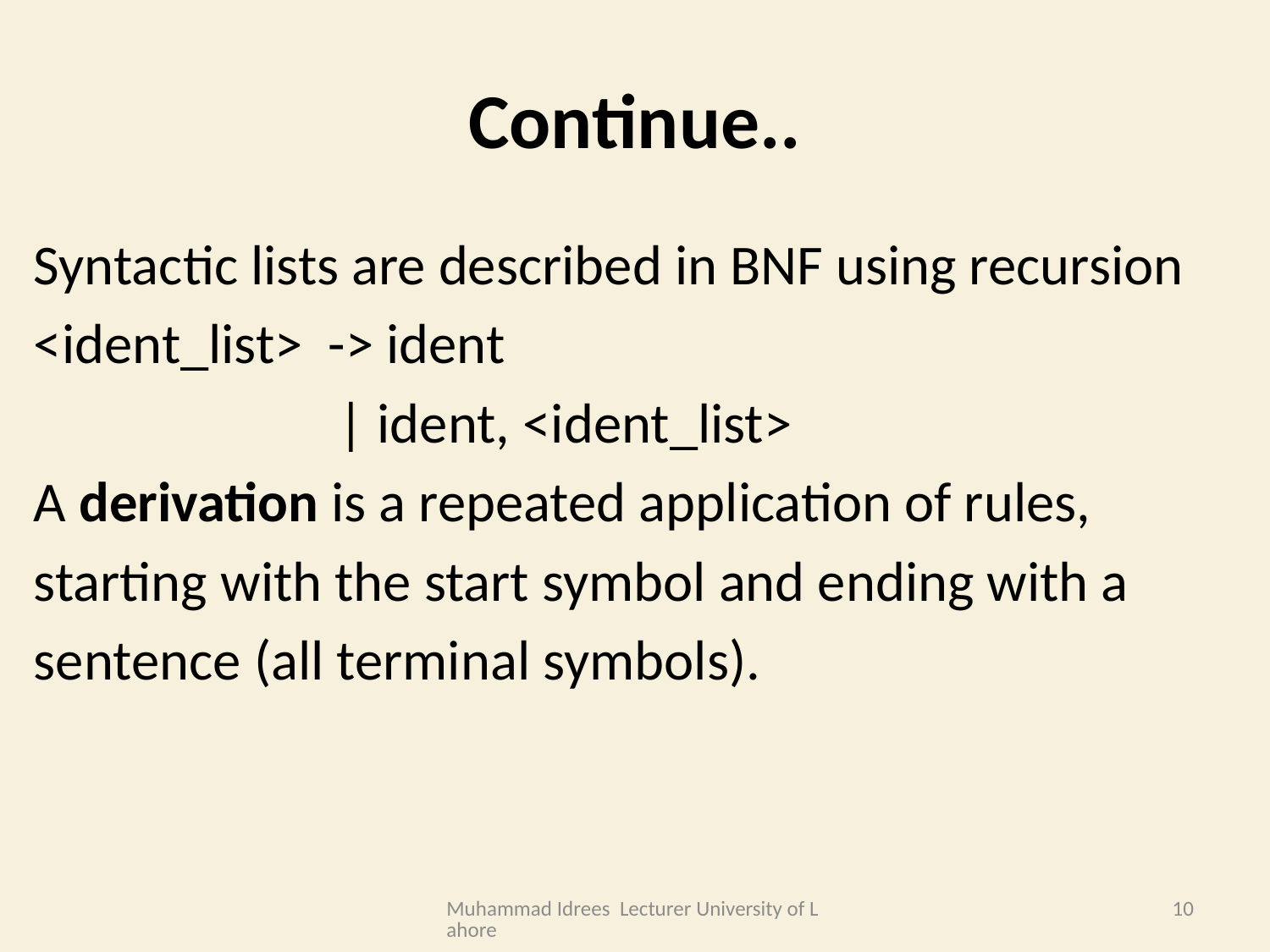

# Continue..
Syntactic lists are described in BNF using recursion
<ident_list>  -> ident
                        | ident, <ident_list>
A derivation is a repeated application of rules,
starting with the start symbol and ending with a
sentence (all terminal symbols).
Muhammad Idrees  Lecturer University of Lahore
10